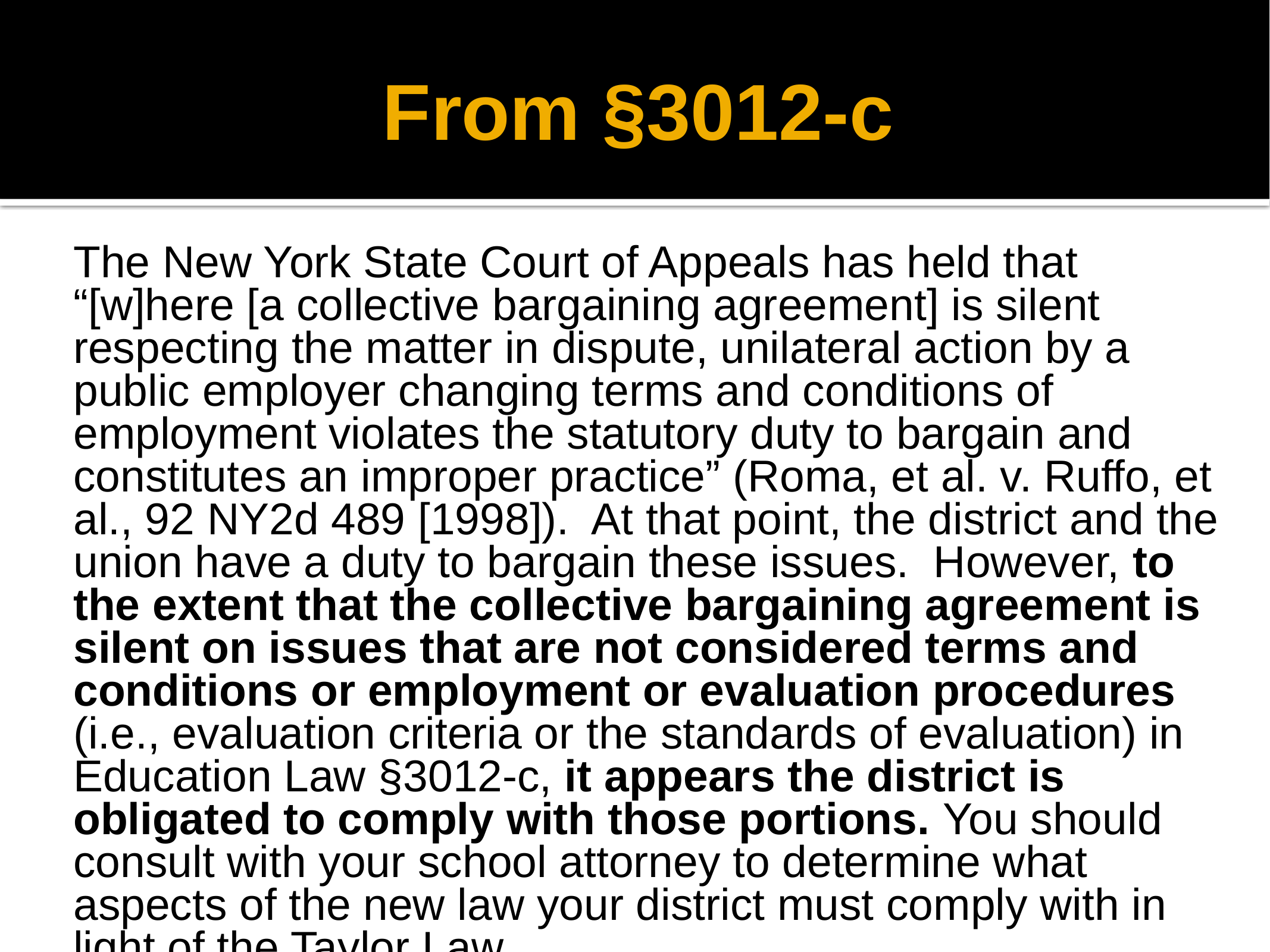

# From §3012-c
The New York State Court of Appeals has held that “[w]here [a collective bargaining agreement] is silent respecting the matter in dispute, unilateral action by a public employer changing terms and conditions of employment violates the statutory duty to bargain and constitutes an improper practice” (Roma, et al. v. Ruffo, et al., 92 NY2d 489 [1998]).  At that point, the district and the union have a duty to bargain these issues.  However, to the extent that the collective bargaining agreement is silent on issues that are not considered terms and conditions or employment or evaluation procedures (i.e., evaluation criteria or the standards of evaluation) in Education Law §3012-c, it appears the district is obligated to comply with those portions. You should consult with your school attorney to determine what aspects of the new law your district must comply with in light of the Taylor Law.